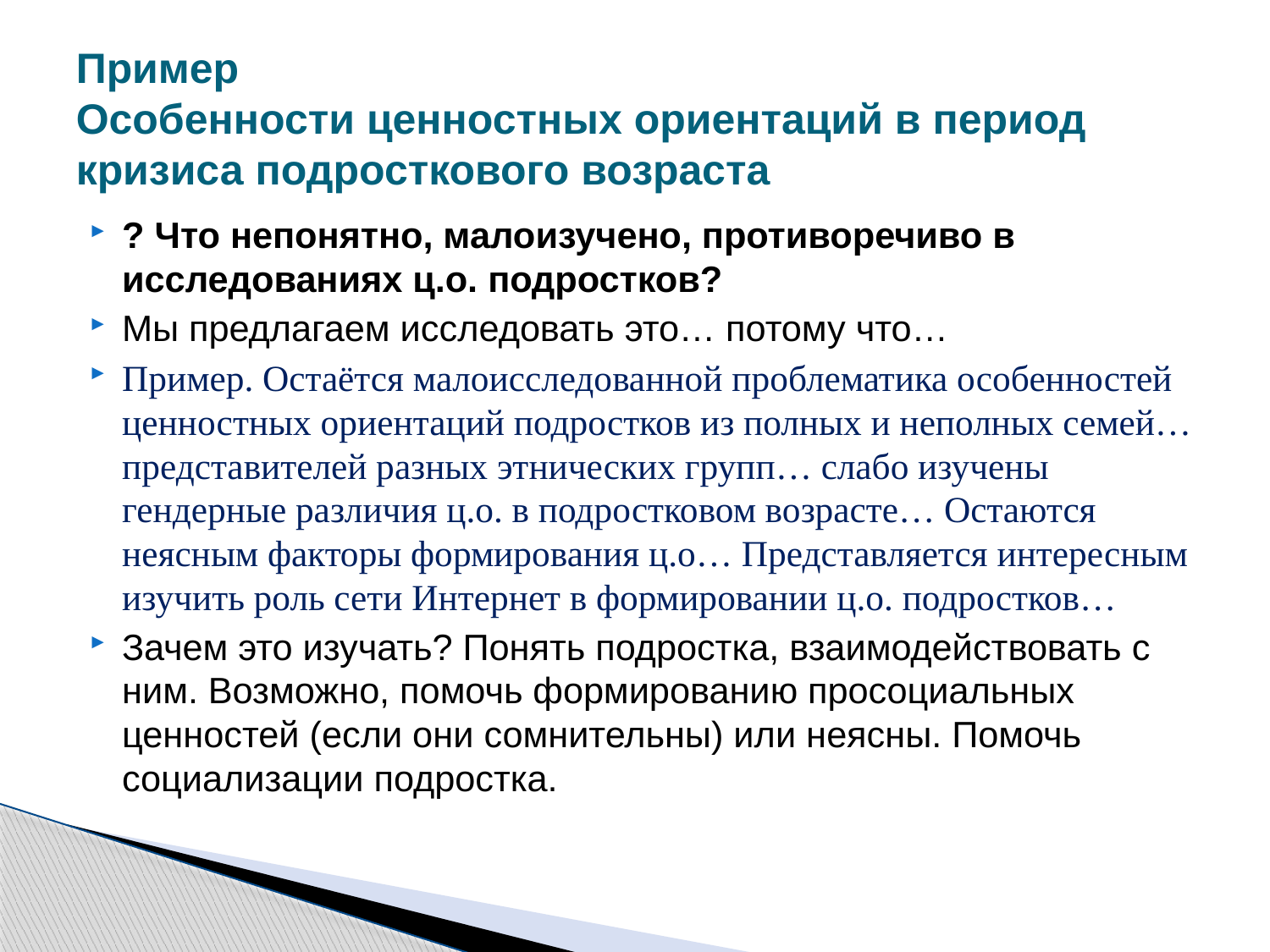

# Пример Особенности ценностных ориентаций в период кризиса подросткового возраста
? Что непонятно, малоизучено, противоречиво в исследованиях ц.о. подростков?
Мы предлагаем исследовать это… потому что…
Пример. Остаётся малоисследованной проблематика особенностей ценностных ориентаций подростков из полных и неполных семей… представителей разных этнических групп… слабо изучены гендерные различия ц.о. в подростковом возрасте… Остаются неясным факторы формирования ц.о… Представляется интересным изучить роль сети Интернет в формировании ц.о. подростков…
Зачем это изучать? Понять подростка, взаимодействовать с ним. Возможно, помочь формированию просоциальных ценностей (если они сомнительны) или неясны. Помочь социализации подростка.